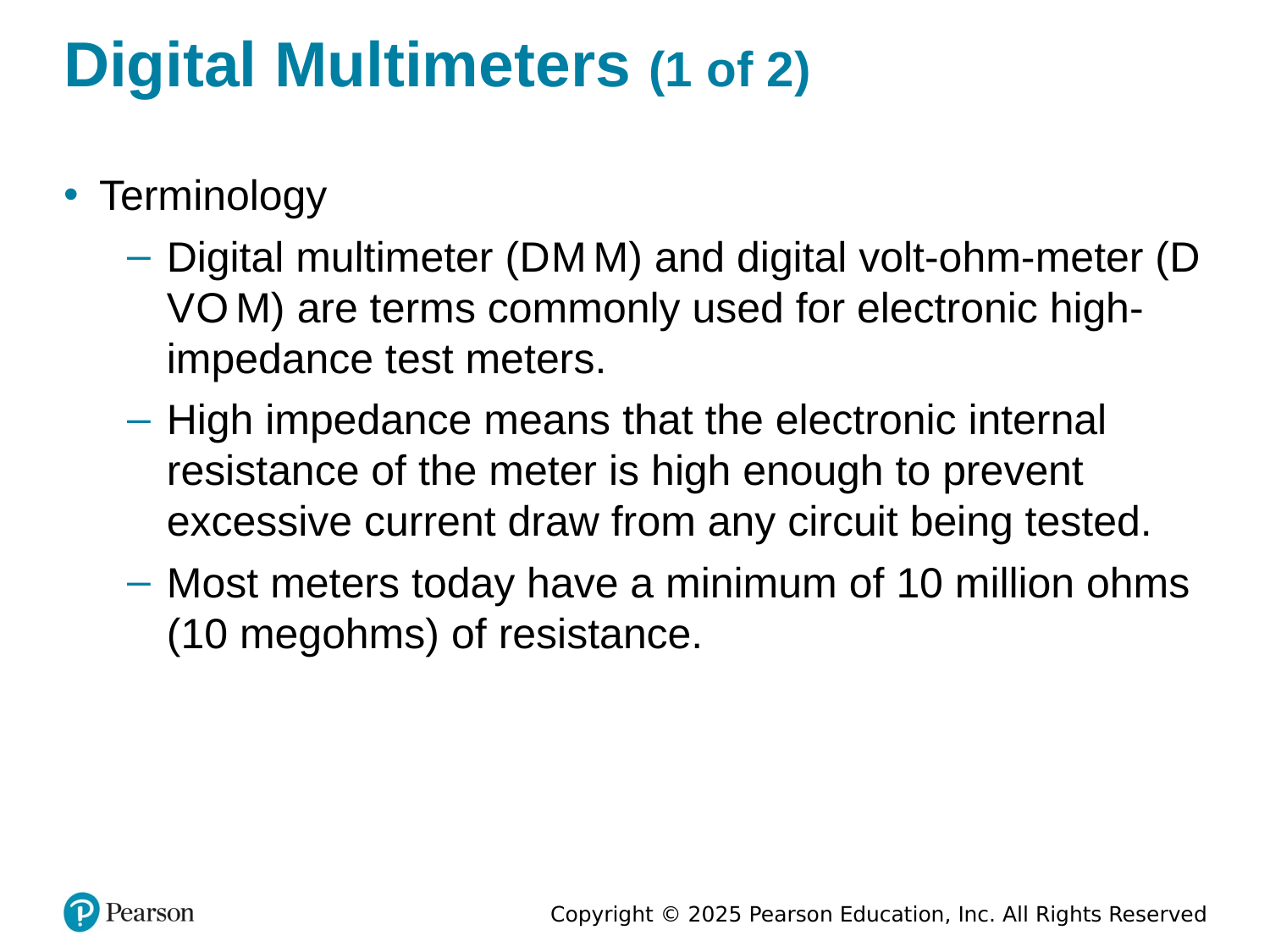

# Digital Multimeters (1 of 2)
Terminology
Digital multimeter (D M M) and digital volt-ohm-meter (D V O M) are terms commonly used for electronic high-impedance test meters.
High impedance means that the electronic internal resistance of the meter is high enough to prevent excessive current draw from any circuit being tested.
Most meters today have a minimum of 10 million ohms (10 megohms) of resistance.